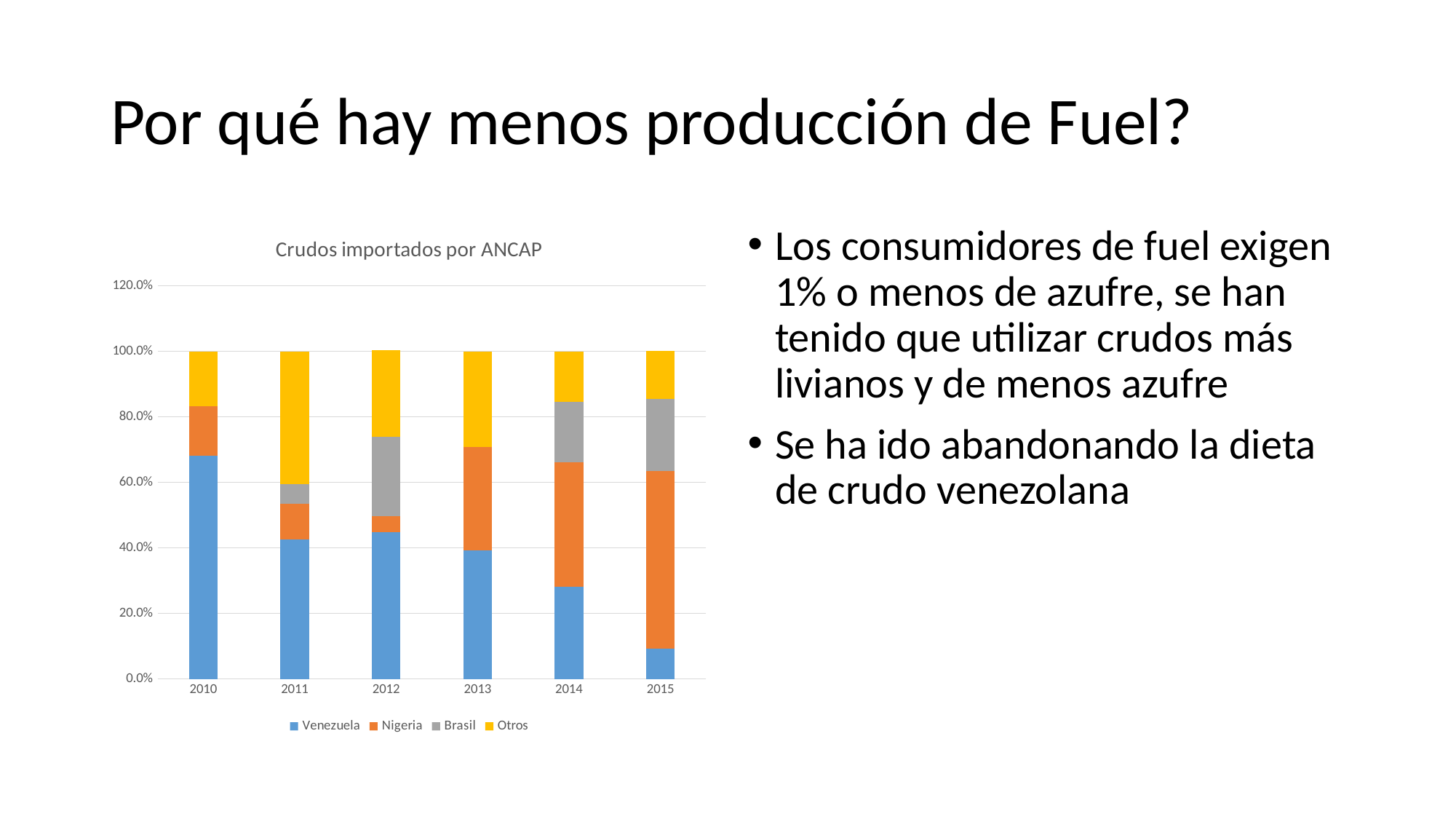

# Por qué hay menos producción de Fuel?

### Chart: Crudos importados por ANCAP

| Category | Venezuela | Nigeria | Brasil | Otros |
|---|---|---|---|---|
| 2010.0 | 0.681314442517305 | 0.151308485353133 | None | 0.167377072129562 |
| 2011.0 | 0.425884123401053 | 0.108352144469526 | 0.0601956358164033 | 0.405568096313017 |
| 2012.0 | 0.449 | 0.047 | 0.244 | 0.264 |
| 2013.0 | 0.392 | 0.315 | None | 0.293 |
| 2014.0 | 0.282076884672991 | 0.379430853719421 | 0.18372441337993 | 0.154767848227659 |
| 2015.0 | 0.092 | 0.543 | 0.219 | 0.147 |
Los consumidores de fuel exigen 1% o menos de azufre, se han tenido que utilizar crudos más livianos y de menos azufre
Se ha ido abandonando la dieta de crudo venezolana